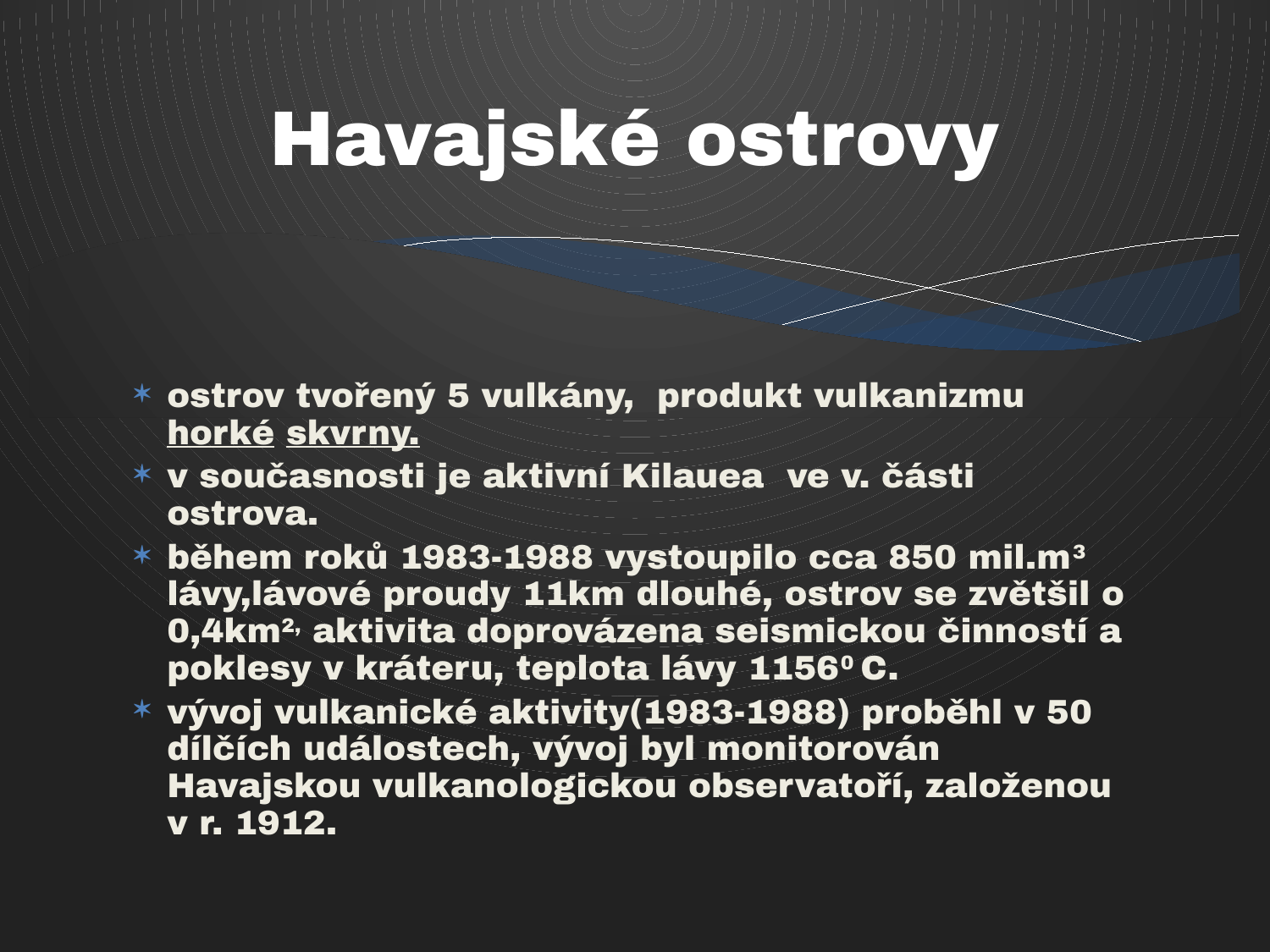

# Havajské ostrovy
ostrov tvořený 5 vulkány,  produkt vulkanizmu horké skvrny.
v současnosti je aktivní Kilauea  ve v. části ostrova.
během roků 1983-1988 vystoupilo cca 850 mil.m3 lávy,lávové proudy 11km dlouhé, ostrov se zvětšil o 0,4km2, aktivita doprovázena seismickou činností a poklesy v kráteru, teplota lávy 11560 C.
vývoj vulkanické aktivity(1983-1988) proběhl v 50 dílčích událostech, vývoj byl monitorován Havajskou vulkanologickou observatoří, založenou v r. 1912.

16